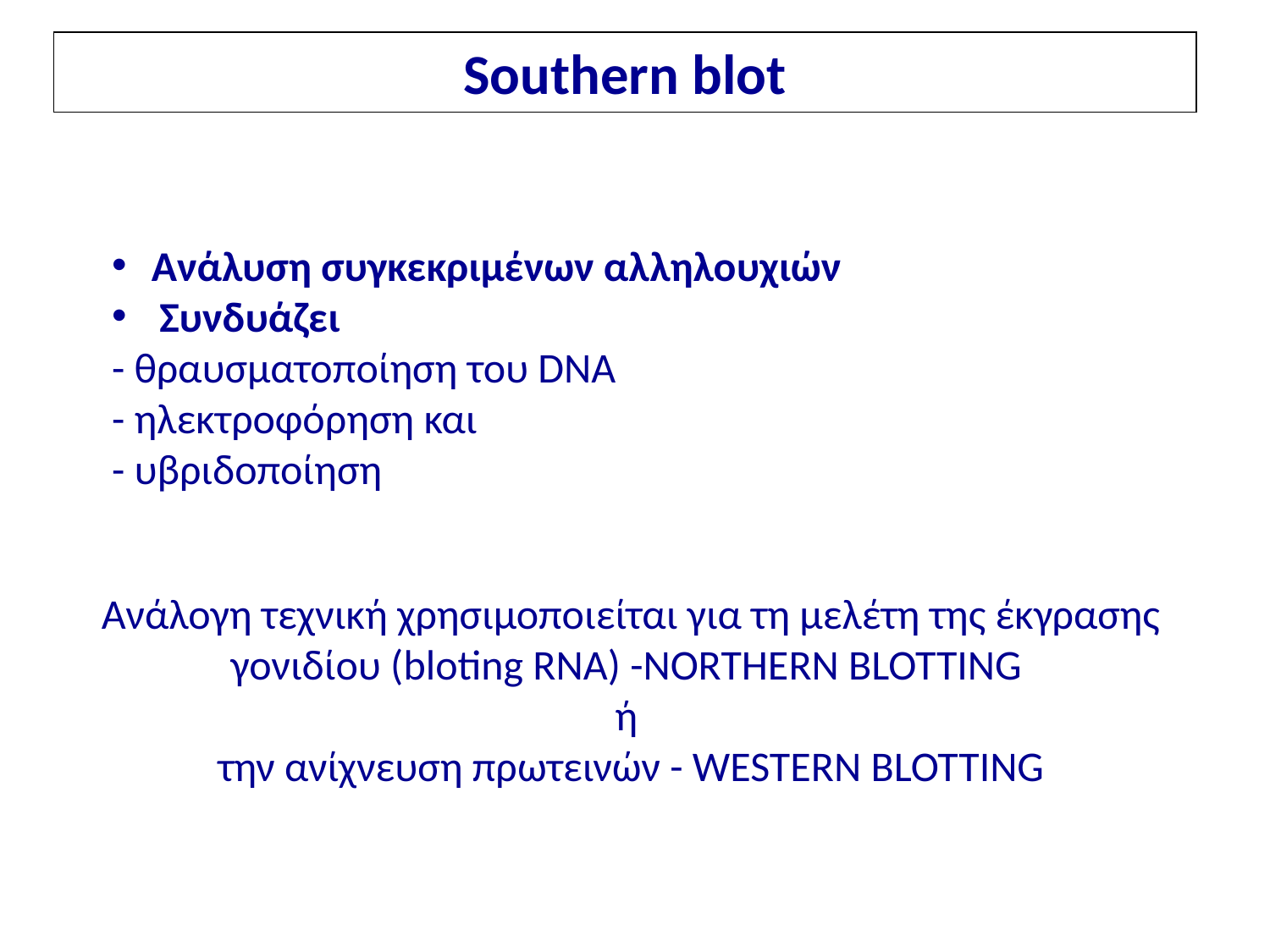

Southern blot
Ανάλυση συγκεκριμένων αλληλουχιών
Συνδυάζει
- θραυσματοποίηση του DNA
- ηλεκτροφόρηση και
- υβριδοποίηση
Ανάλογη τεχνική χρησιμοποιείται για τη μελέτη της έκγρασης γονιδίου (bloting RNA) -NORTHERN BLOTTING
ή
την ανίχνευση πρωτεινών - WESTERN BLOTTING